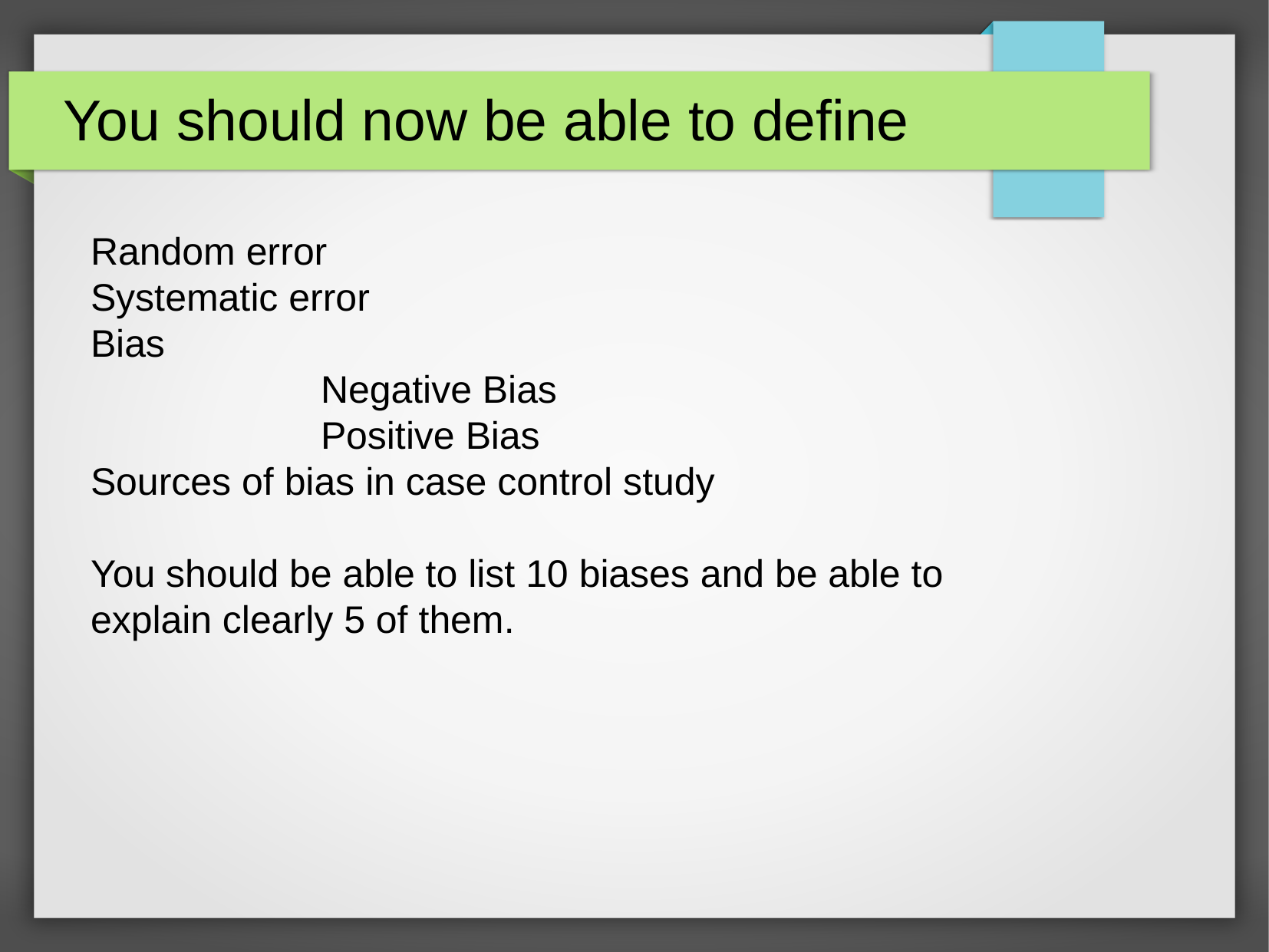

# You should now be able to define
Random error
Systematic error
Bias
		Negative Bias
		Positive Bias
Sources of bias in case control study

You should be able to list 10 biases and be able to explain clearly 5 of them.